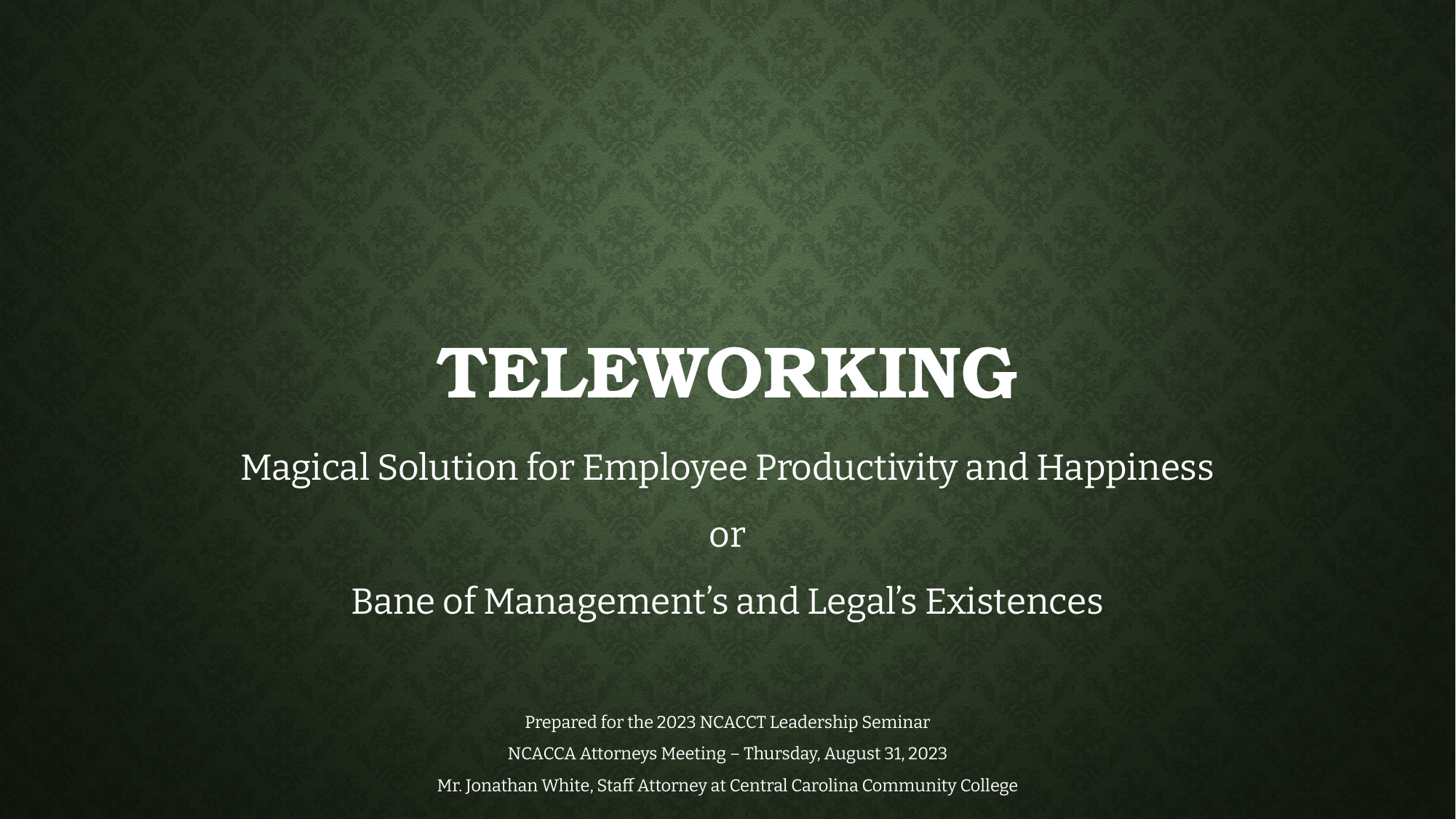

# Teleworking
Magical Solution for Employee Productivity and Happiness
or
Bane of Management’s and Legal’s Existences
Prepared for the 2023 NCACCT Leadership Seminar
NCACCA Attorneys Meeting – Thursday, August 31, 2023
Mr. Jonathan White, Staff Attorney at Central Carolina Community College